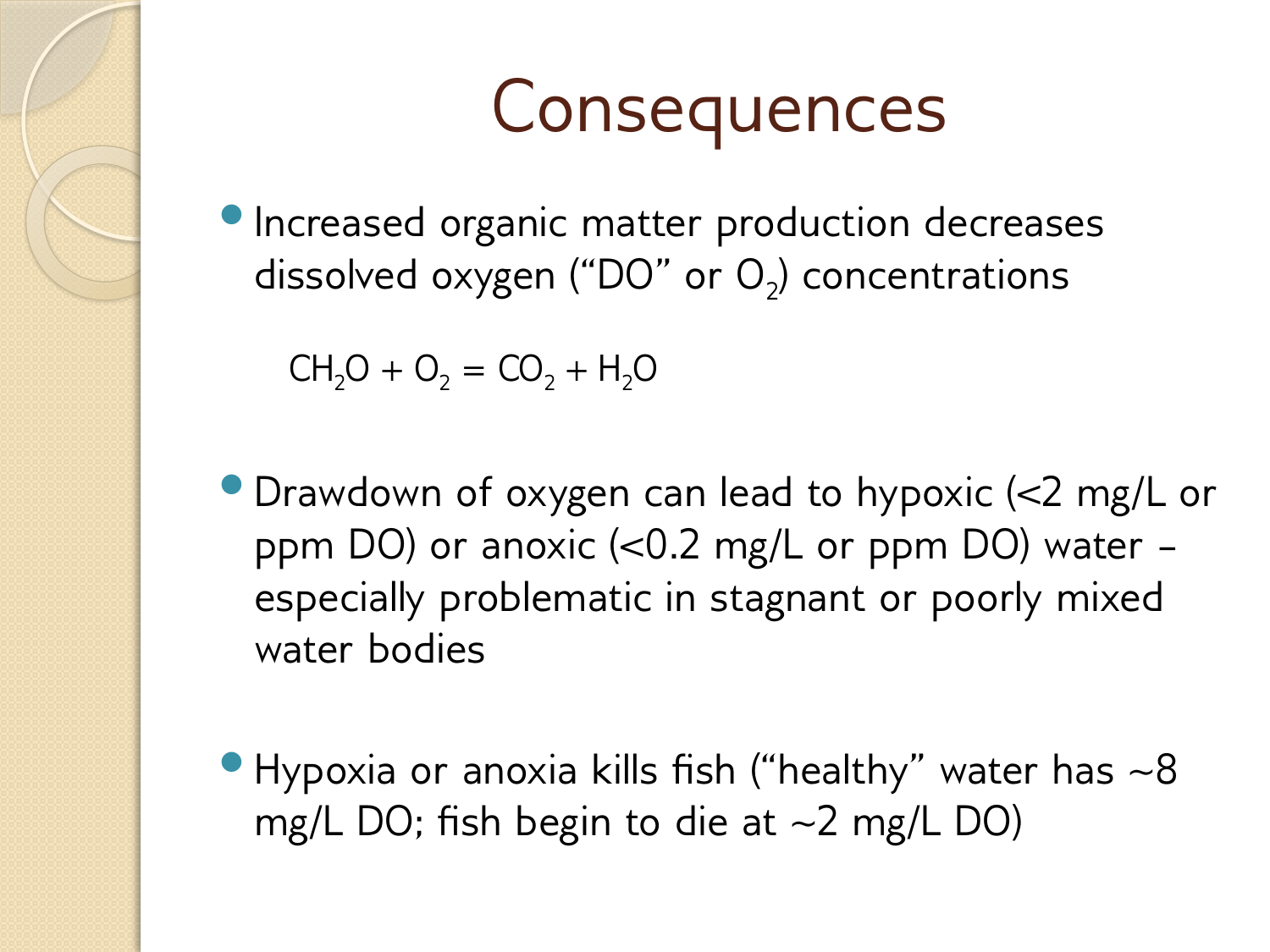

# Consequences
Increased organic matter production decreases dissolved oxygen (“DO” or O2) concentrations

			CH2O + O2 = CO2 + H2O

Drawdown of oxygen can lead to hypoxic (<2 mg/L or ppm DO) or anoxic (<0.2 mg/L or ppm DO) water – especially problematic in stagnant or poorly mixed water bodies

Hypoxia or anoxia kills fish (“healthy” water has ~8 mg/L DO; fish begin to die at ~2 mg/L DO)